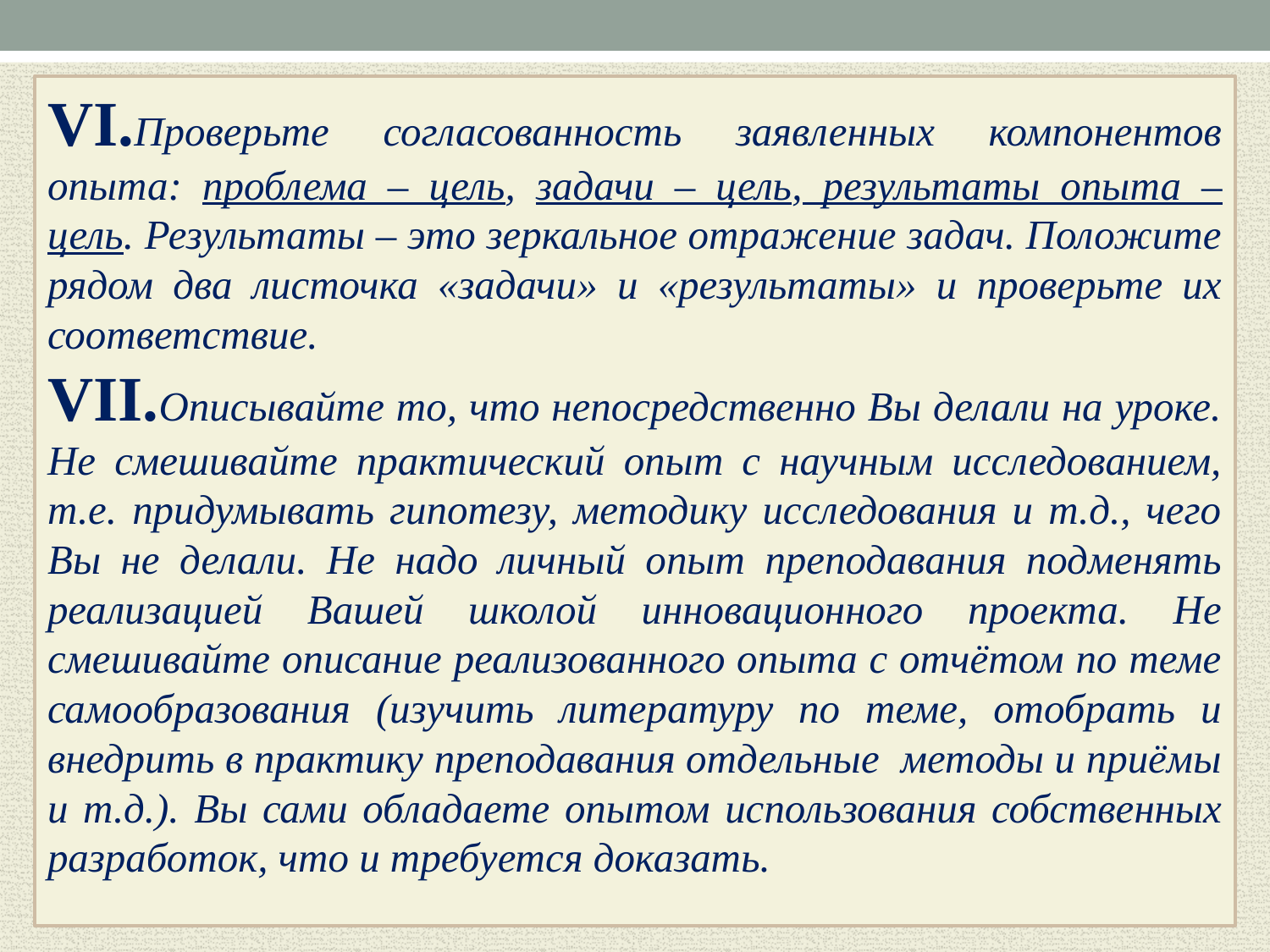

VI.Проверьте согласованность заявленных компонентов опыта: проблема – цель, задачи – цель, результаты опыта – цель. Результаты – это зеркальное отражение задач. Положите рядом два листочка «задачи» и «результаты» и проверьте их соответствие.
VII.Описывайте то, что непосредственно Вы делали на уроке. Не смешивайте практический опыт с научным исследованием, т.е. придумывать гипотезу, методику исследования и т.д., чего Вы не делали. Не надо личный опыт преподавания подменять реализацией Вашей школой инновационного проекта. Не смешивайте описание реализованного опыта с отчётом по теме самообразования (изучить литературу по теме, отобрать и внедрить в практику преподавания отдельные  методы и приёмы и т.д.). Вы сами обладаете опытом использования собственных разработок, что и требуется доказать.